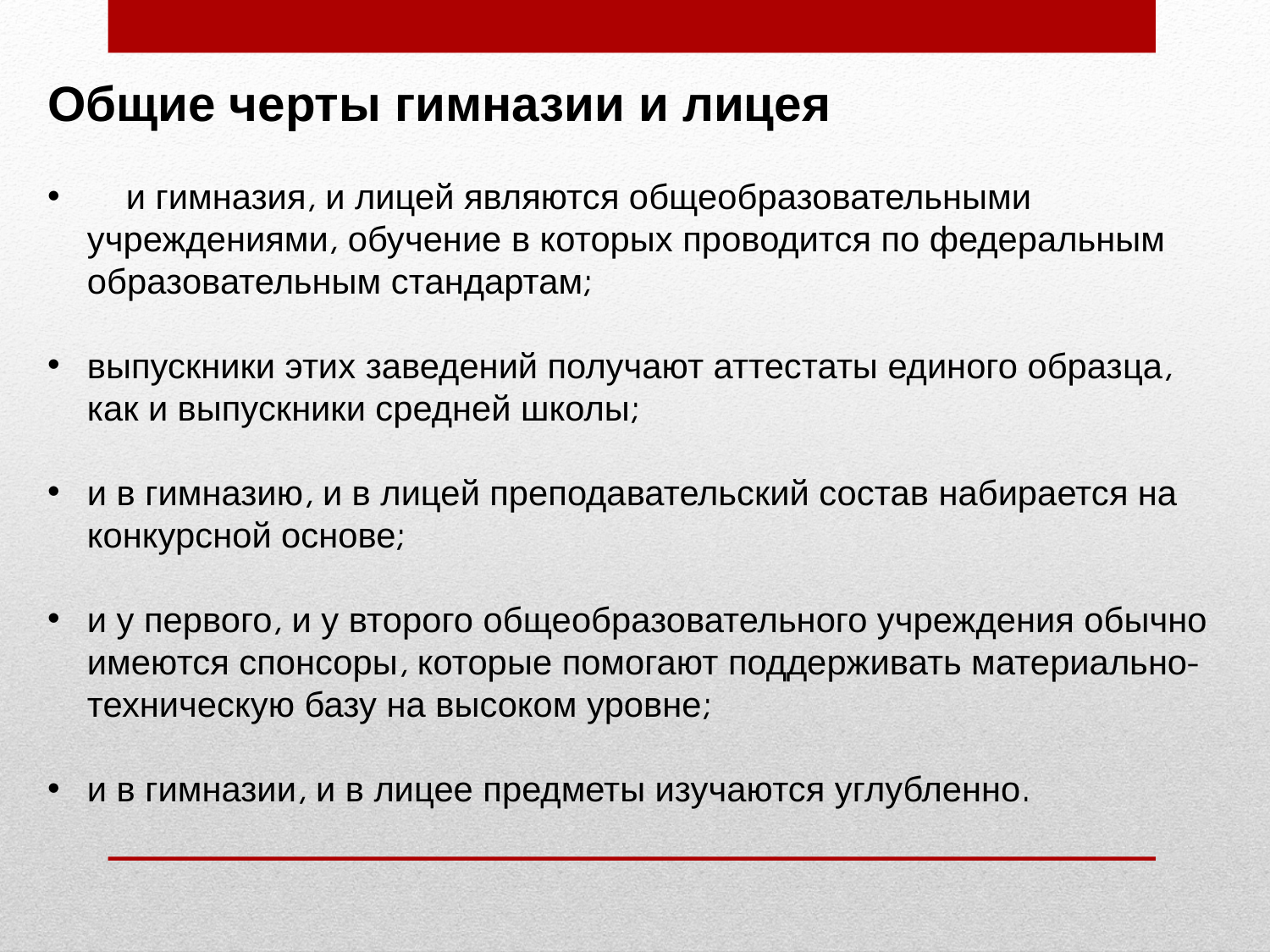

Общие черты гимназии и лицея

    и гимназия, и лицей являются общеобразовательными учреждениями, обучение в которых проводится по федеральным образовательным стандартам;

выпускники этих заведений получают аттестаты единого образца, как и выпускники средней школы;

и в гимназию, и в лицей преподавательский состав набирается на конкурсной основе;

и у первого, и у второго общеобразовательного учреждения обычно имеются спонсоры, которые помогают поддерживать материально-техническую базу на высоком уровне;

и в гимназии, и в лицее предметы изучаются углубленно.